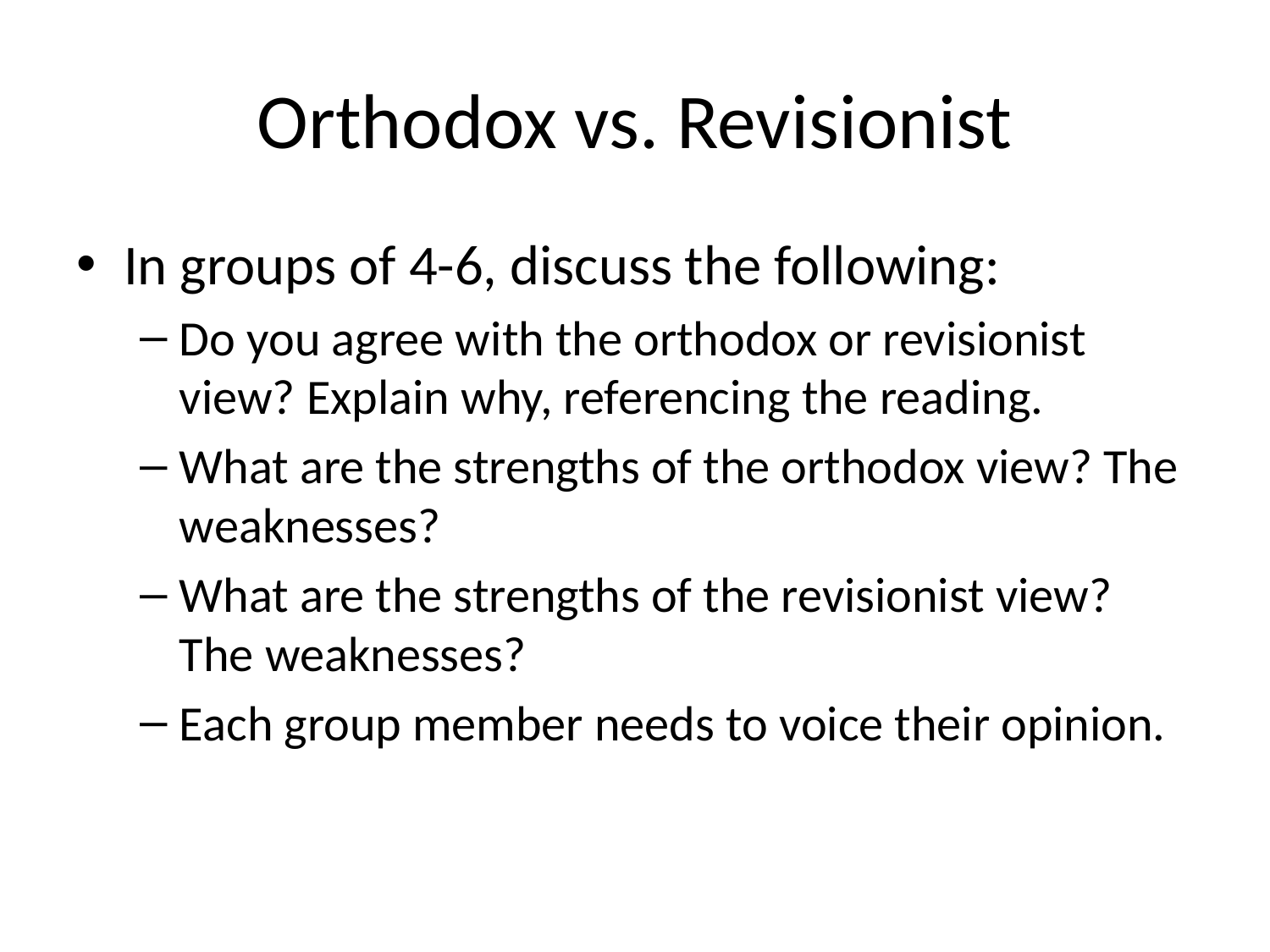

# Orthodox vs. Revisionist
In groups of 4-6, discuss the following:
Do you agree with the orthodox or revisionist view? Explain why, referencing the reading.
What are the strengths of the orthodox view? The weaknesses?
What are the strengths of the revisionist view? The weaknesses?
Each group member needs to voice their opinion.